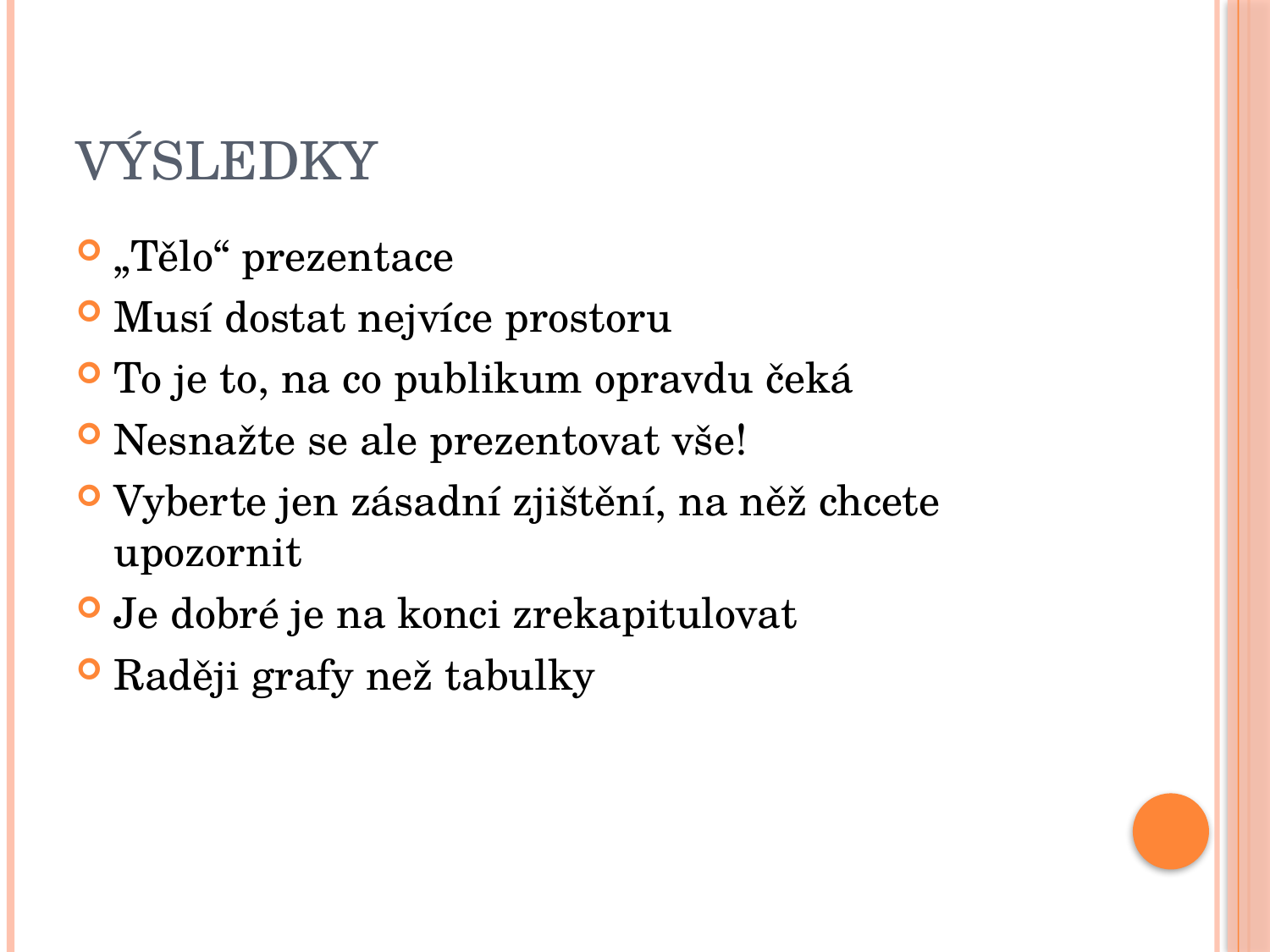

# Výsledky
„Tělo“ prezentace
Musí dostat nejvíce prostoru
To je to, na co publikum opravdu čeká
Nesnažte se ale prezentovat vše!
Vyberte jen zásadní zjištění, na něž chcete upozornit
Je dobré je na konci zrekapitulovat
Raději grafy než tabulky